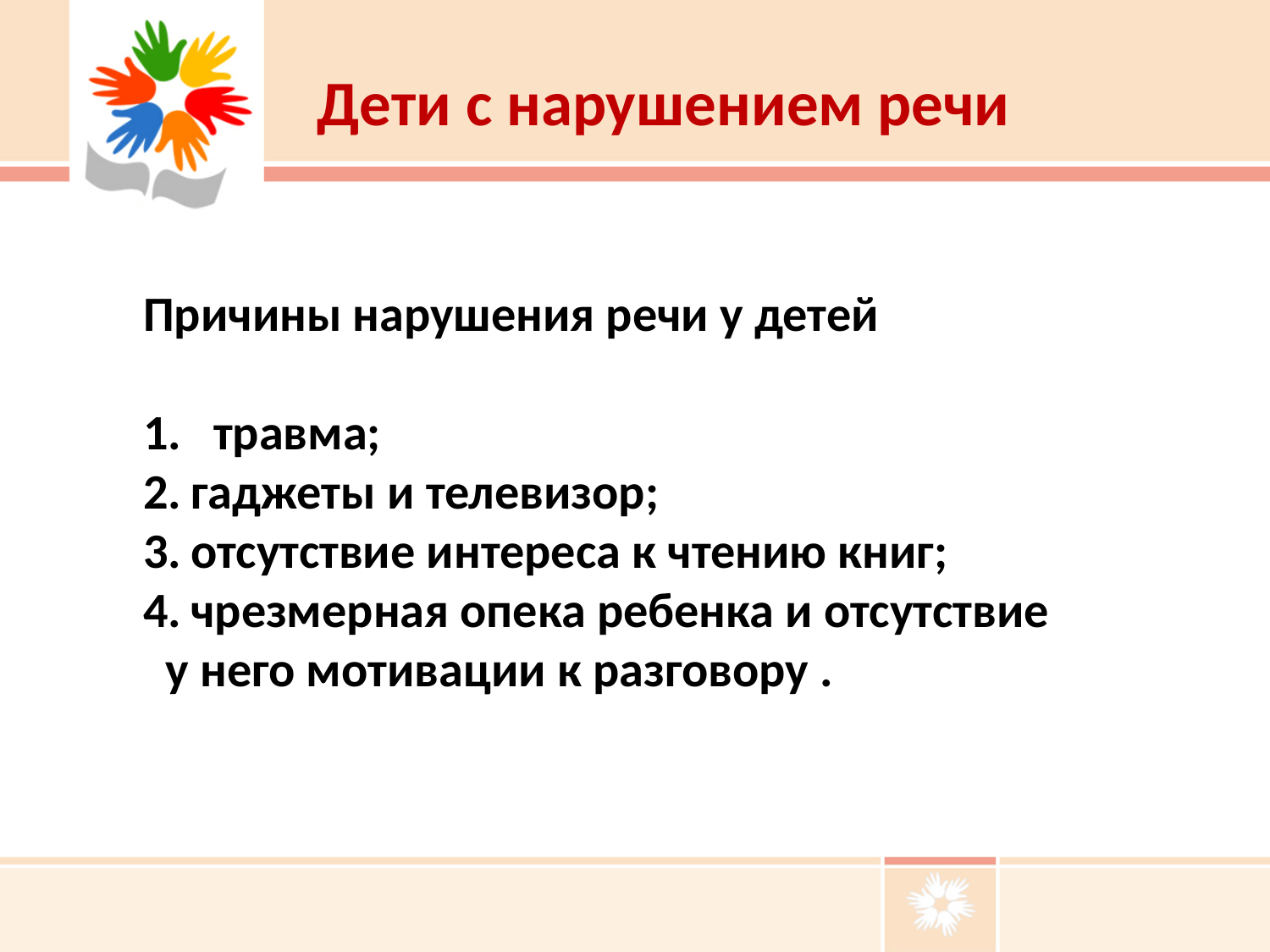

#
Дети с нарушением речи

Причины нарушения речи у детей

  травма;
гаджеты и телевизор;
отсутствие интереса к чтению книг;
чрезмерная опека ребенка и отсутствие
  у него мотивации к разговору .